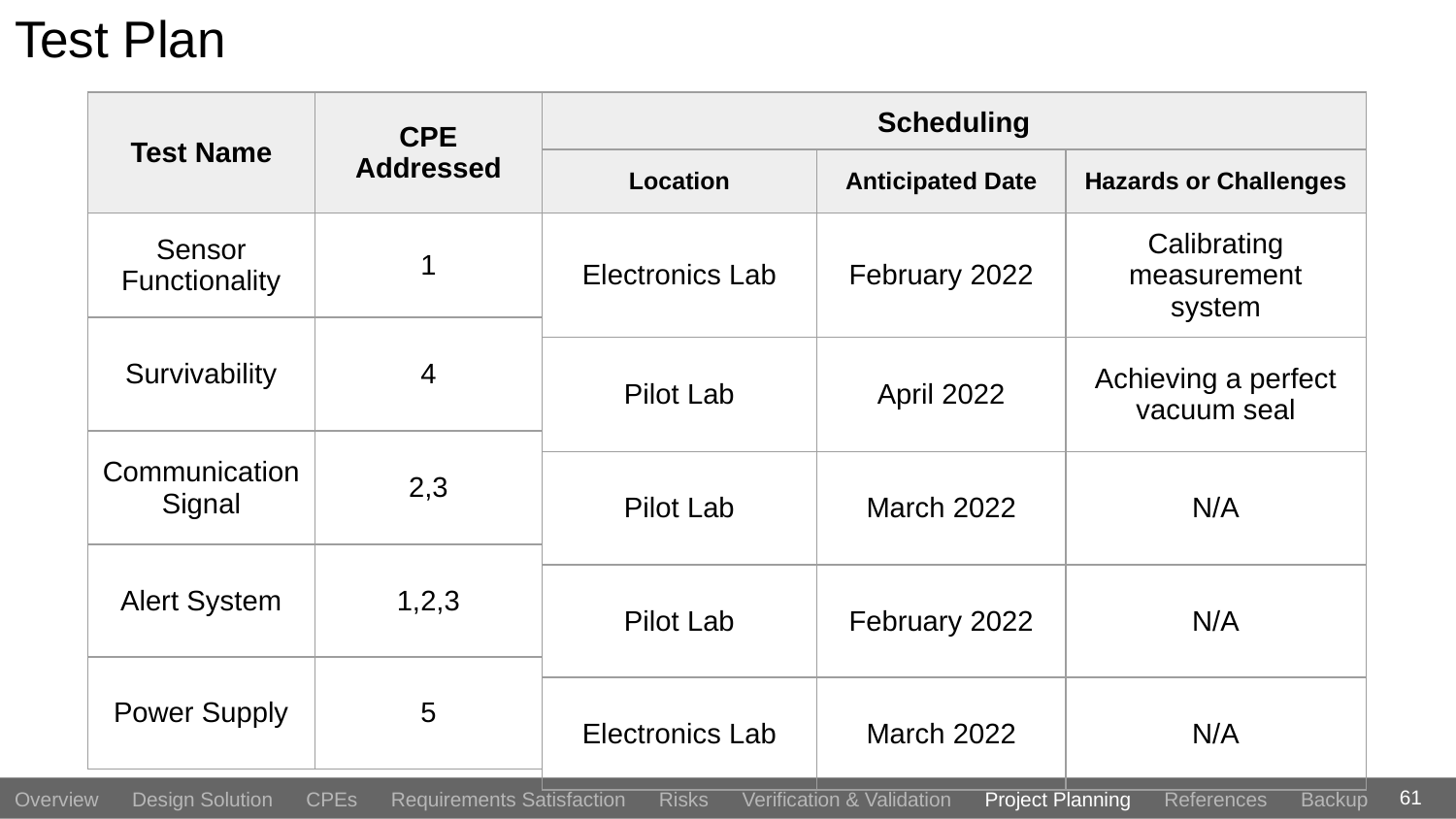

# Test Plan
| Test Name | CPE Addressed |
| --- | --- |
| Sensor Functionality | 1 |
| Survivability | 4 |
| Communication Signal | 2,3 |
| Alert System | 1,2,3 |
| Power Supply | 5 |
| Scheduling |
| --- |
| Location | Anticipated Date | Hazards or Challenges |
| --- | --- | --- |
| Electronics Lab | February 2022 | Calibrating measurement system |
| Pilot Lab | April 2022 | Achieving a perfect vacuum seal |
| Pilot Lab | March 2022 | N/A |
| Pilot Lab | February 2022 | N/A |
| Electronics Lab | March 2022 | N/A |
61
Overview      Design Solution      CPEs      Requirements Satisfaction      Risks      Verification & Validation      Project Planning      References      Backup